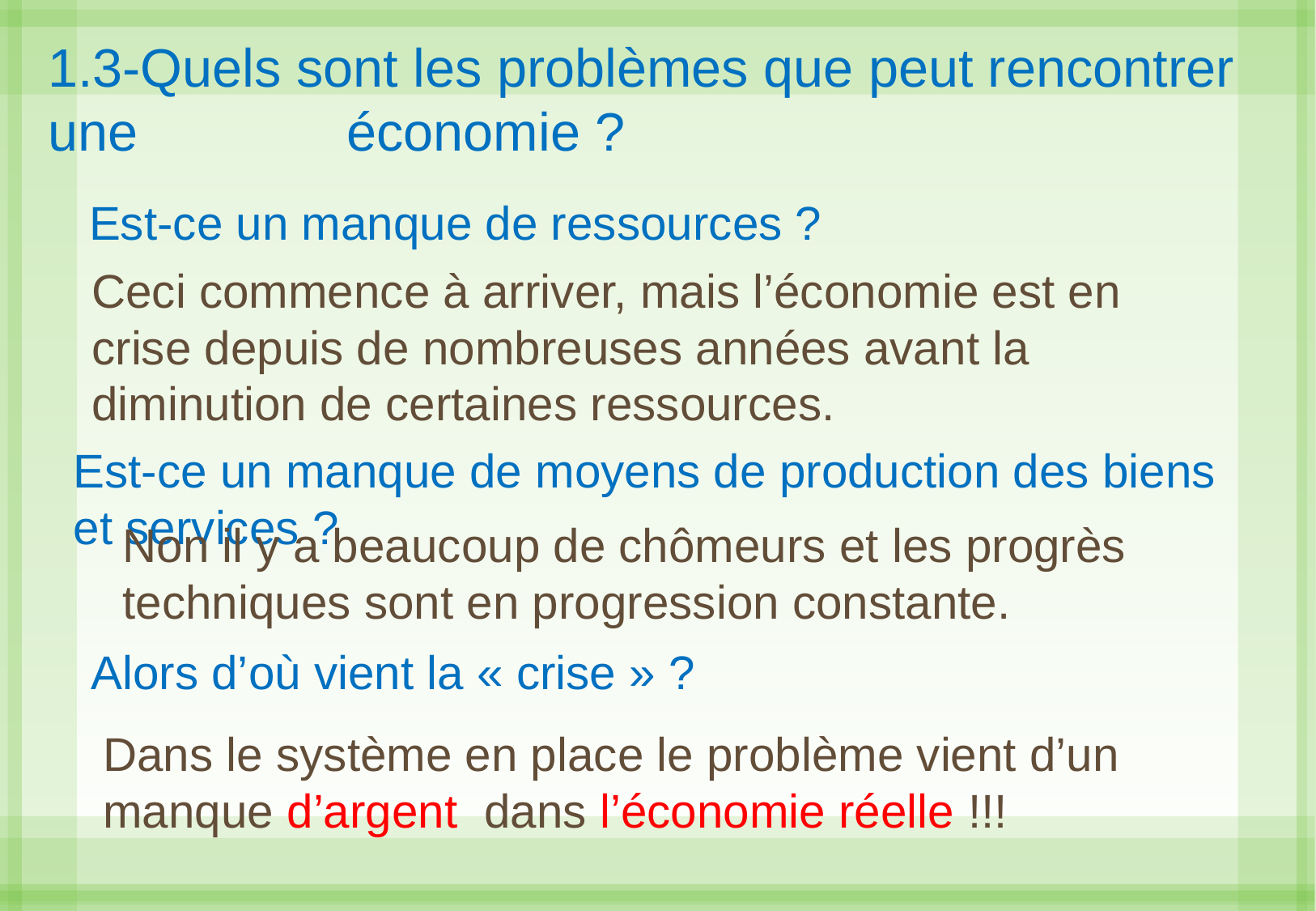

1.3-Quels sont les problèmes que peut rencontrer une              économie ?
Est-ce un manque de ressources ?
Ceci commence à arriver, mais l’économie est en crise depuis de nombreuses années avant la diminution de certaines ressources.
Est-ce un manque de moyens de production des biens et services ?
Non il y a beaucoup de chômeurs et les progrès techniques sont en progression constante.
Alors d’où vient la « crise » ?
Dans le système en place le problème vient d’un manque d’argent  dans l’économie réelle !!!